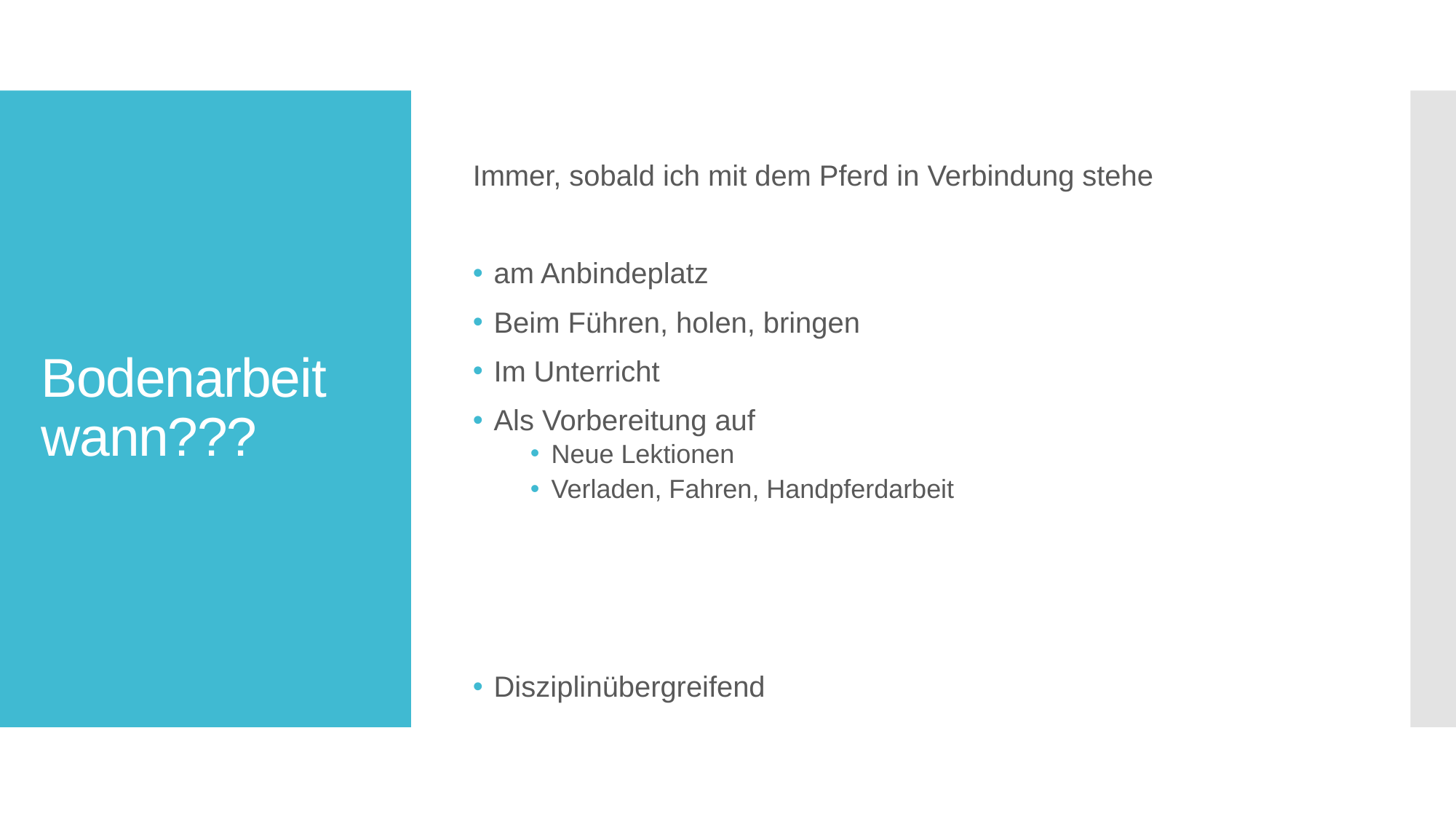

Immer, sobald ich mit dem Pferd in Verbindung stehe

am Anbindeplatz
Beim Führen, holen, bringen
Im Unterricht
Als Vorbereitung auf
Neue Lektionen
Verladen, Fahren, Handpferdarbeit

Disziplinübergreifend

# Bodenarbeit wann???